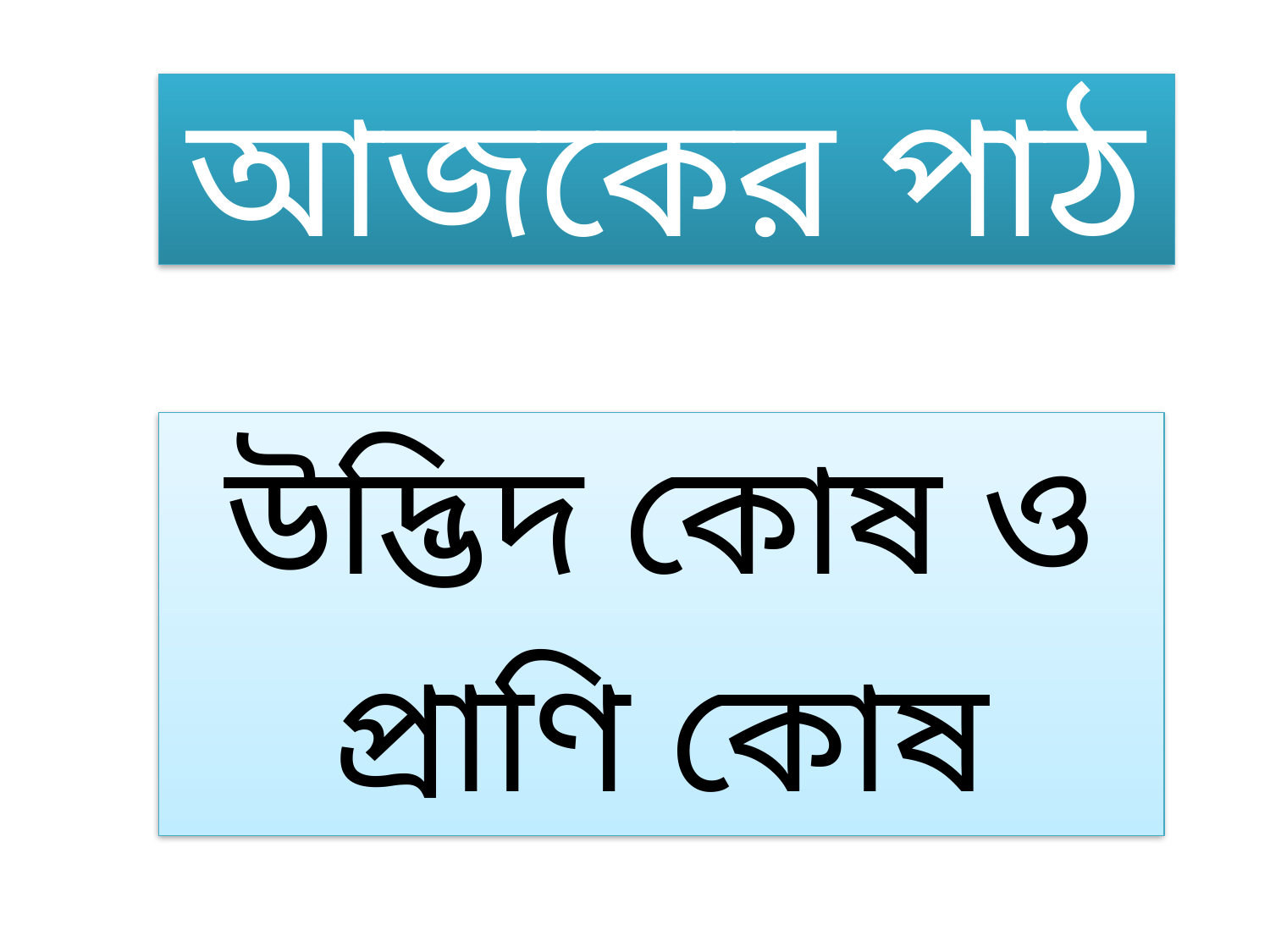

# আজকের পাঠ
উদ্ভিদ কোষ ও
প্রাণি কোষ